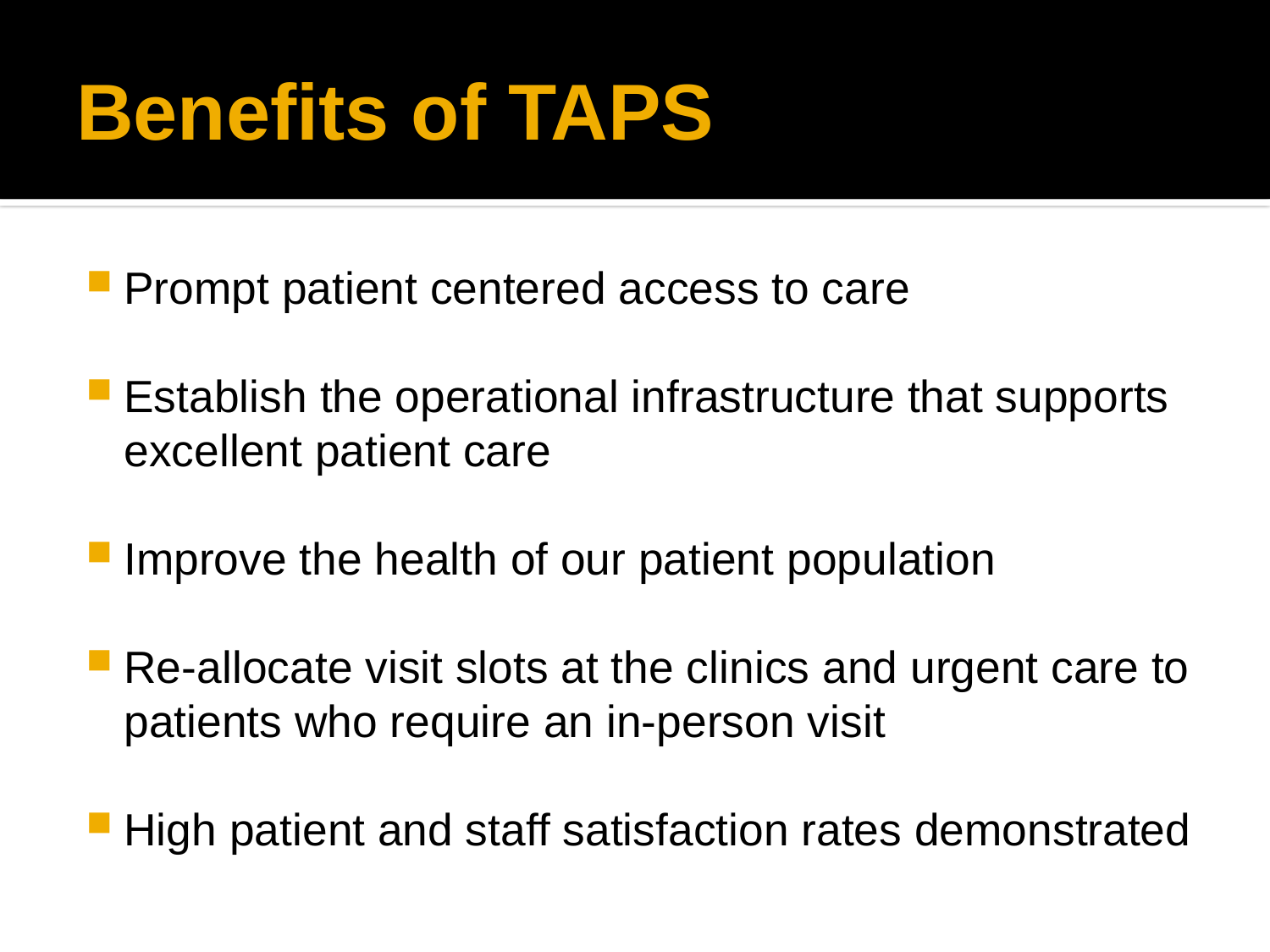

# Benefits of TAPS
Prompt patient centered access to care

Establish the operational infrastructure that supports excellent patient care

Improve the health of our patient population

Re-allocate visit slots at the clinics and urgent care to patients who require an in-person visit

High patient and staff satisfaction rates demonstrated